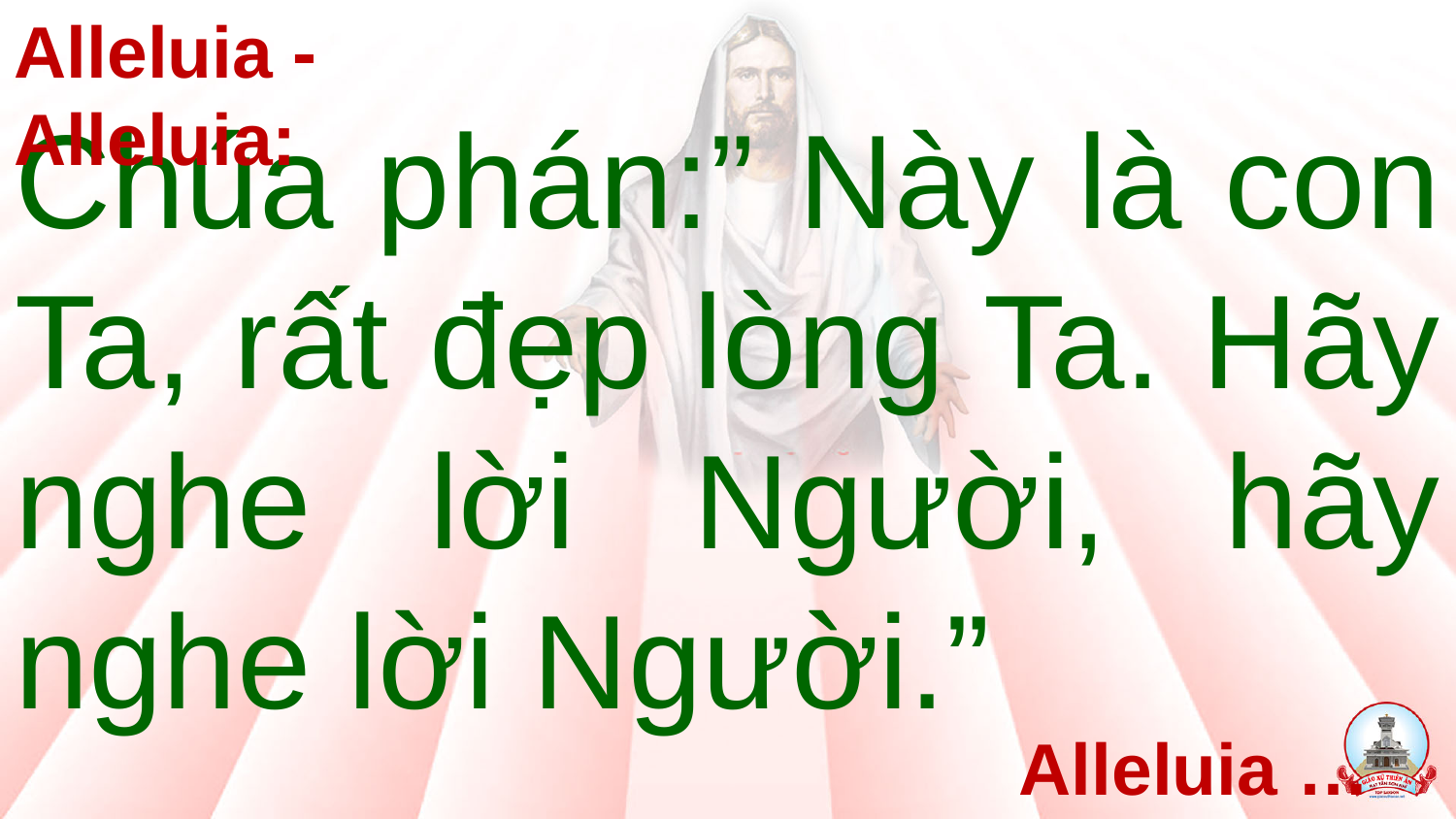

Alleluia - Alleluia:
# Chúa phán:” Này là con Ta, rất đẹp lòng Ta. Hãy nghe lời Người, hãy nghe lời Người.”
Alleluia …